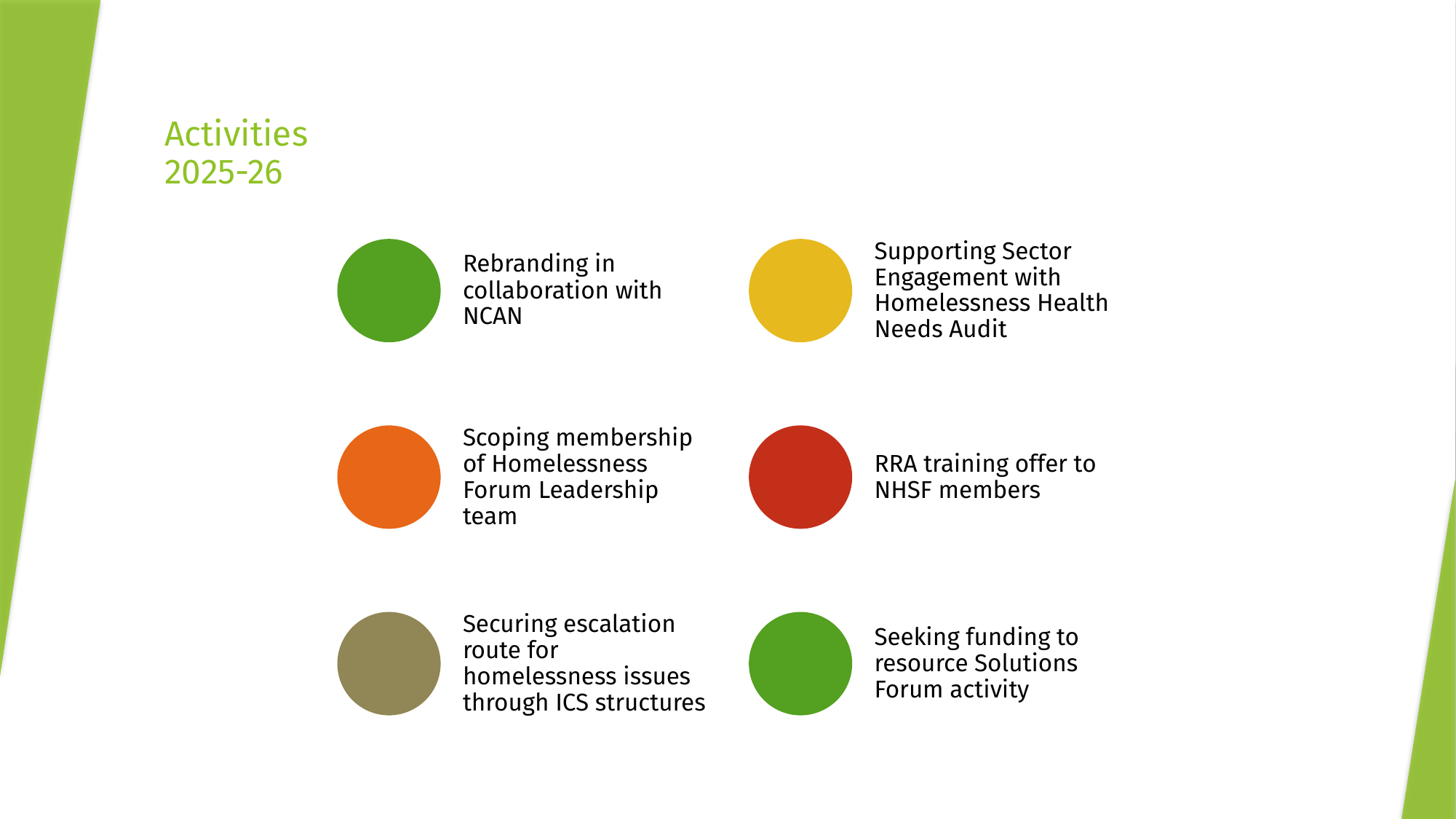

# Activities 2025-26
Rebranding in collaboration with NCAN
Supporting Sector Engagement with Homelessness Health Needs Audit
Scoping membership of Homelessness Forum Leadership team
RRA training offer to NHSF members
Securing escalation route for homelessness issues through ICS structures
Seeking funding to resource Solutions Forum activity